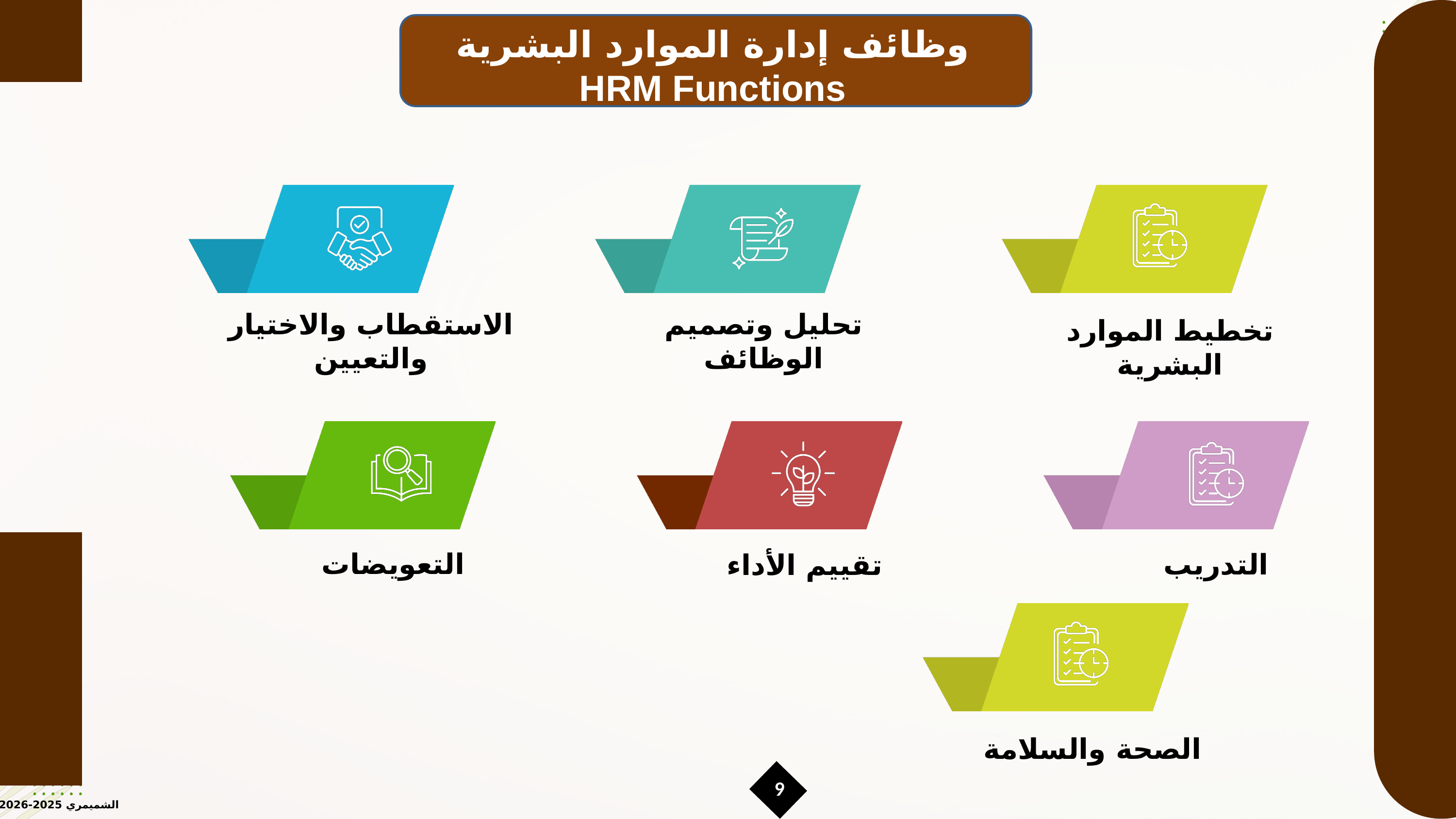

وظائف إدارة الموارد البشرية
HRM Functions

الاستقطاب والاختيار والتعيين
تحليل وتصميم الوظائف
تخطيط الموارد البشرية

التعويضات
التدريب
تقييم الأداء

الصحة والسلامة

9
الشميمري 2025-2026